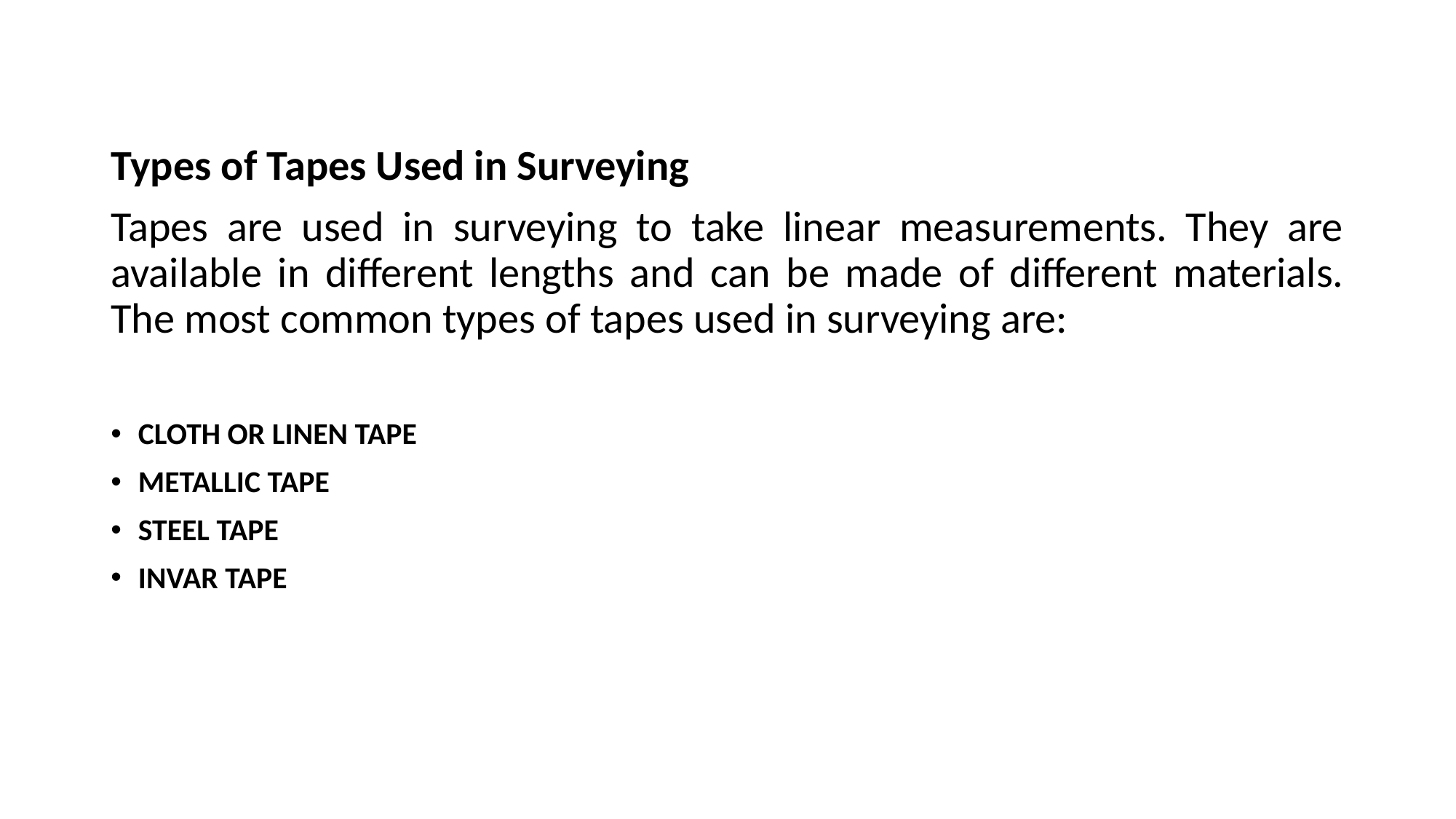

Types of Tapes Used in Surveying
Tapes are used in surveying to take linear measurements. They are available in different lengths and can be made of different materials. The most common types of tapes used in surveying are:

CLOTH OR LINEN TAPE
METALLIC TAPE
STEEL TAPE
INVAR TAPE